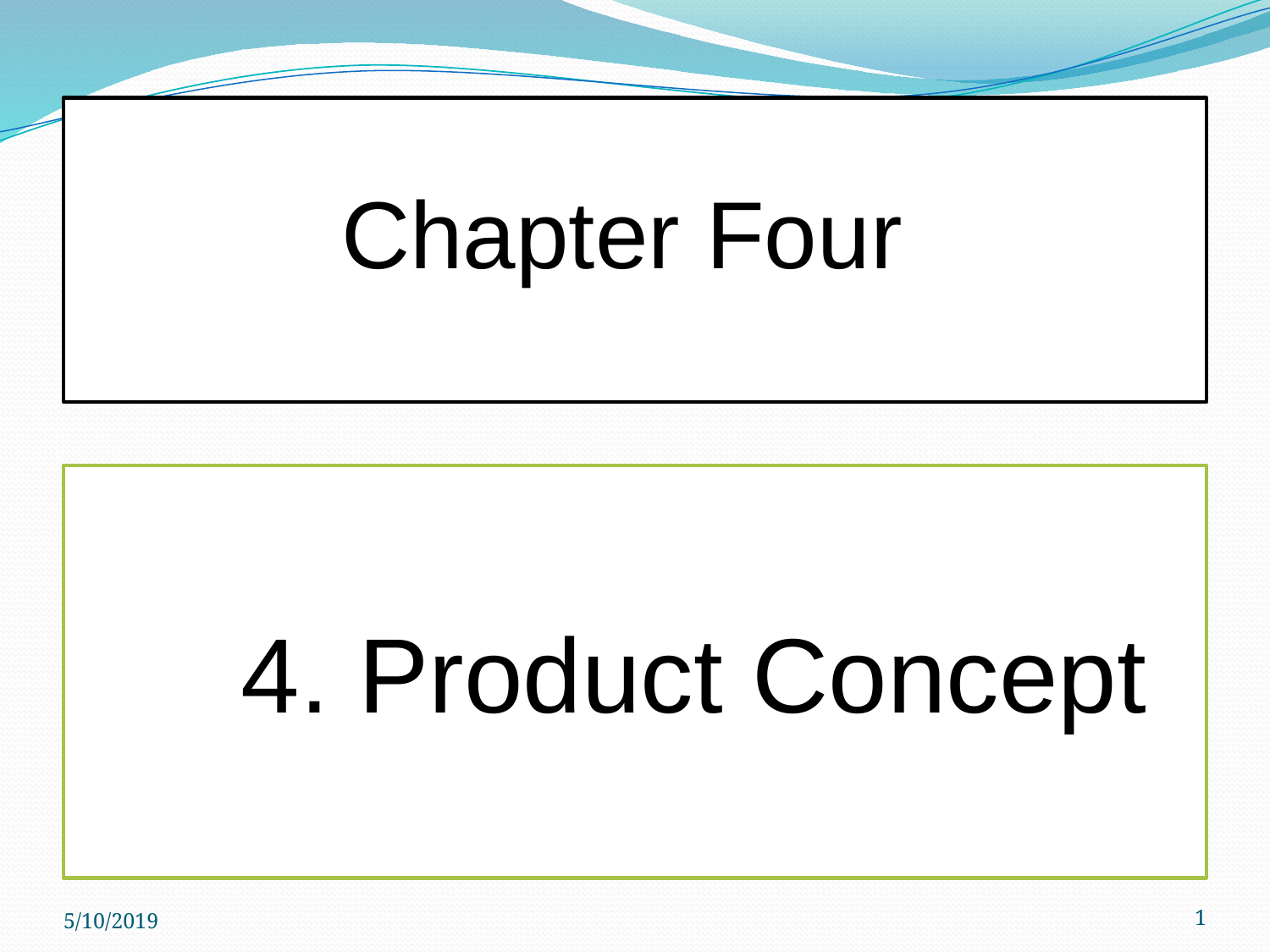

# Chapter Four

      4. Product Concept

5/10/2019
1